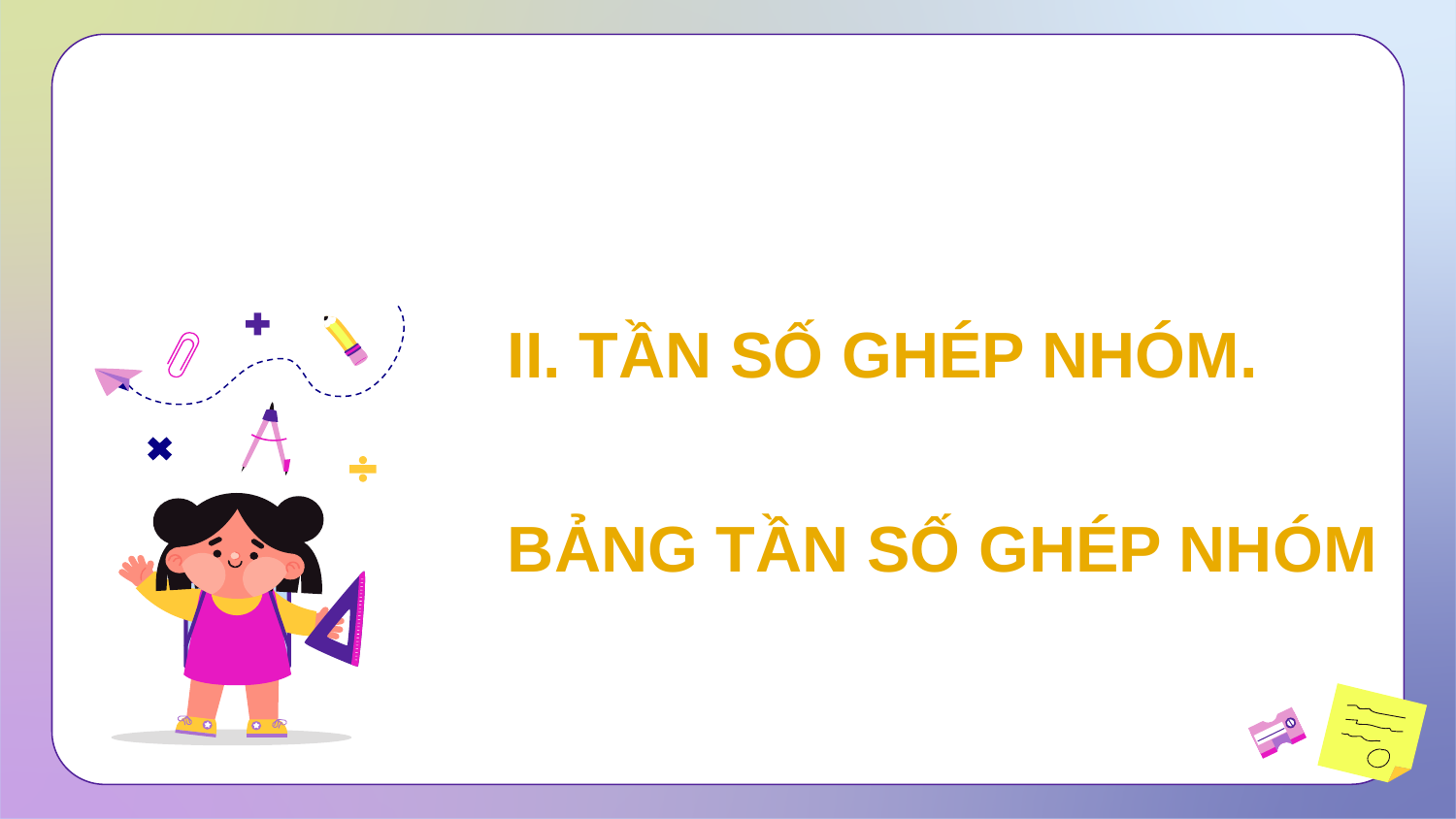

II. TẦN SỐ GHÉP NHÓM.
BẢNG TẦN SỐ GHÉP NHÓM